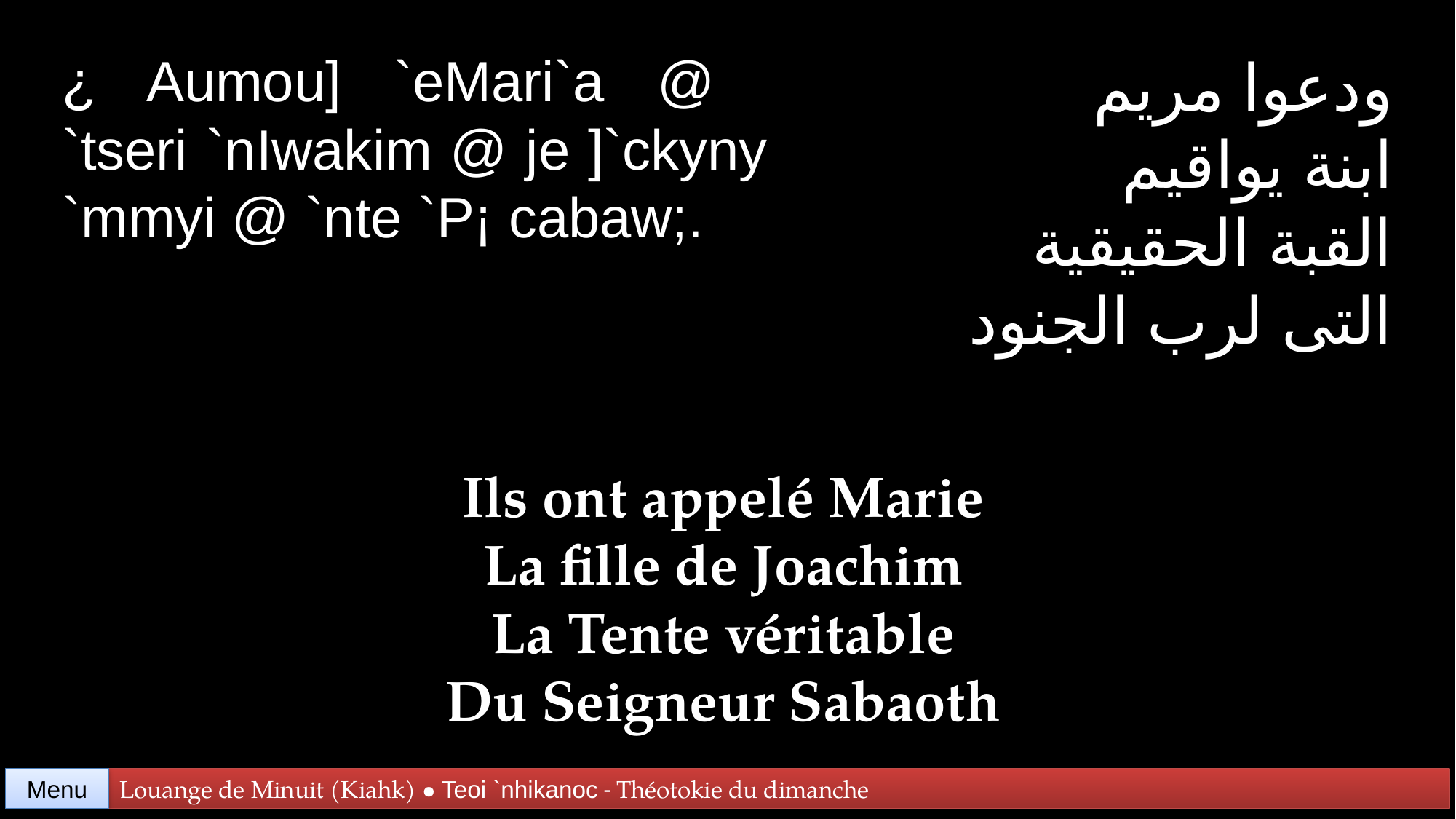

¿ Aumou] `eMari`a @
`tseri `nIwakim @ je ]`ckyny
`mmyi @ `nte `P¡ cabaw;.
ودعوا مريم
ابنة يواقيم
القبة الحقيقية
التى لرب الجنود
Ils ont appelé Marie
La fille de Joachim
La Tente véritable
Du Seigneur Sabaoth
Menu
Louange de Minuit (Kiahk) • Teoi `nhikanoc - Théotokie du dimanche